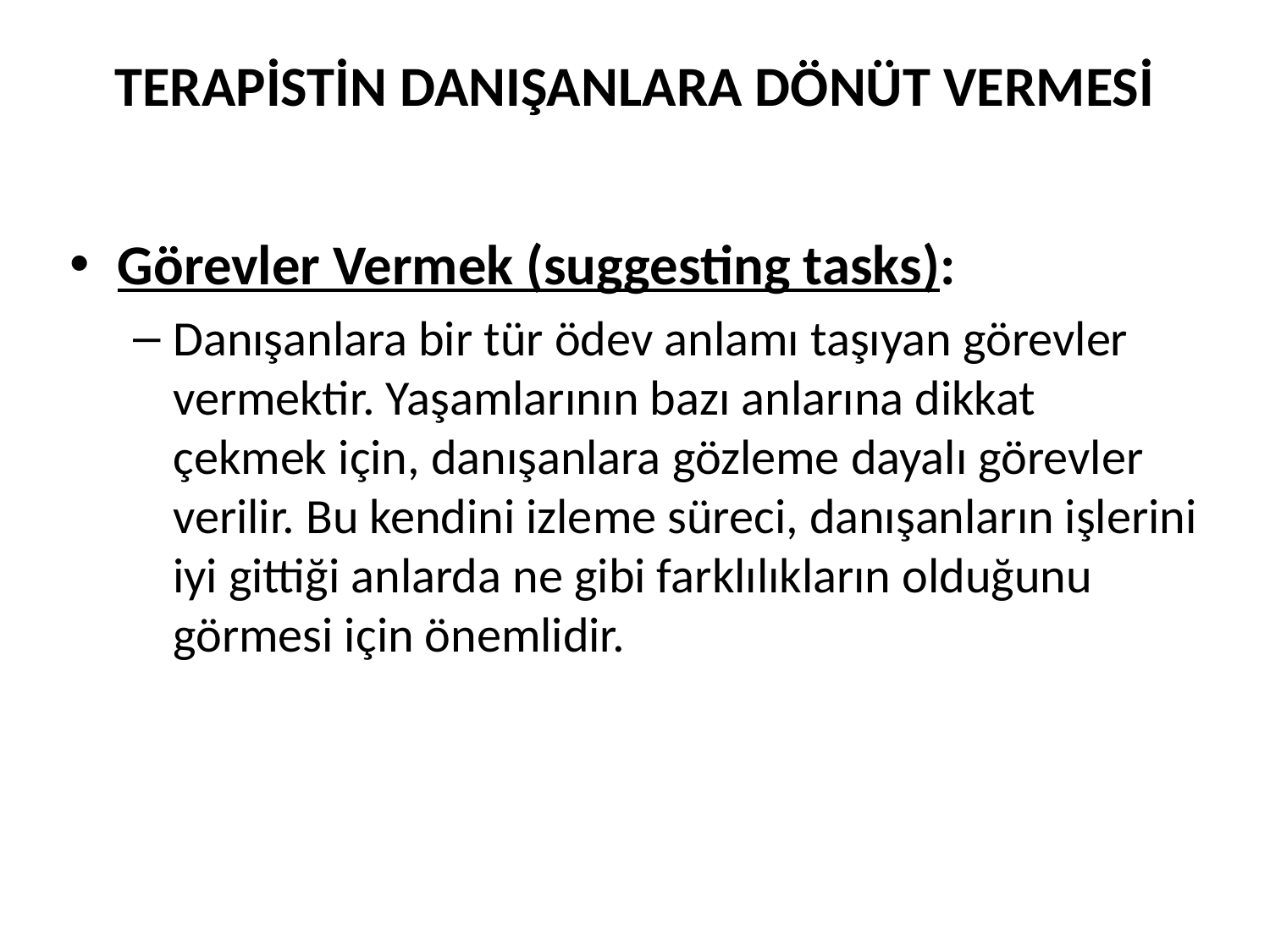

# TERAPİSTİN DANIŞANLARA DÖNÜT VERMESİ
Görevler Vermek (suggesting tasks):
Danışanlara bir tür ödev anlamı taşıyan görevler vermektir. Yaşamlarının bazı anlarına dikkat çekmek için, danışanlara gözleme dayalı görevler verilir. Bu kendini izleme süreci, danışanların işlerini iyi gittiği anlarda ne gibi farklılıkların olduğunu görmesi için önemlidir.